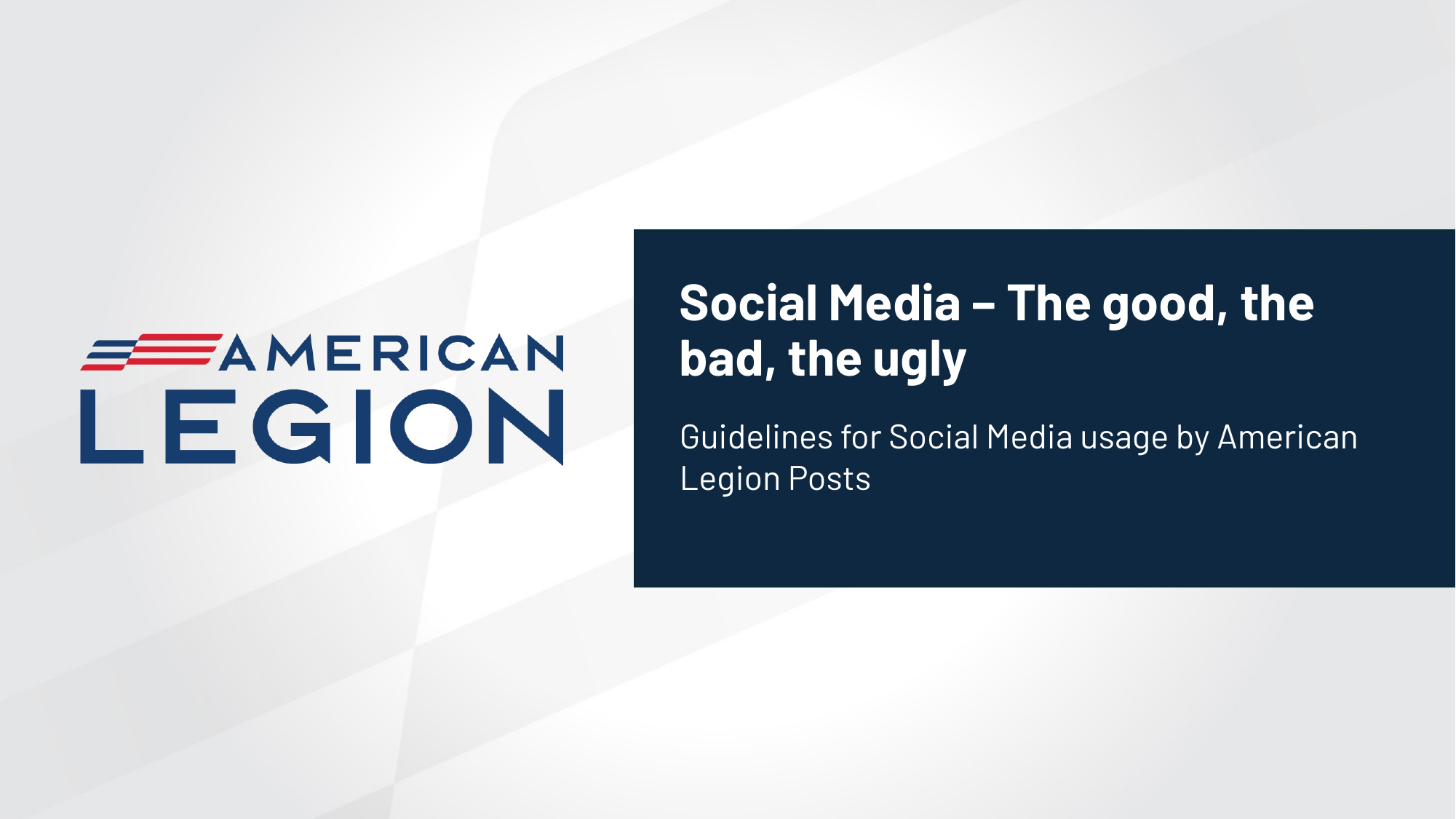

Social Media – The good, the bad, the ugly
Guidelines for Social Media usage by American Legion Posts